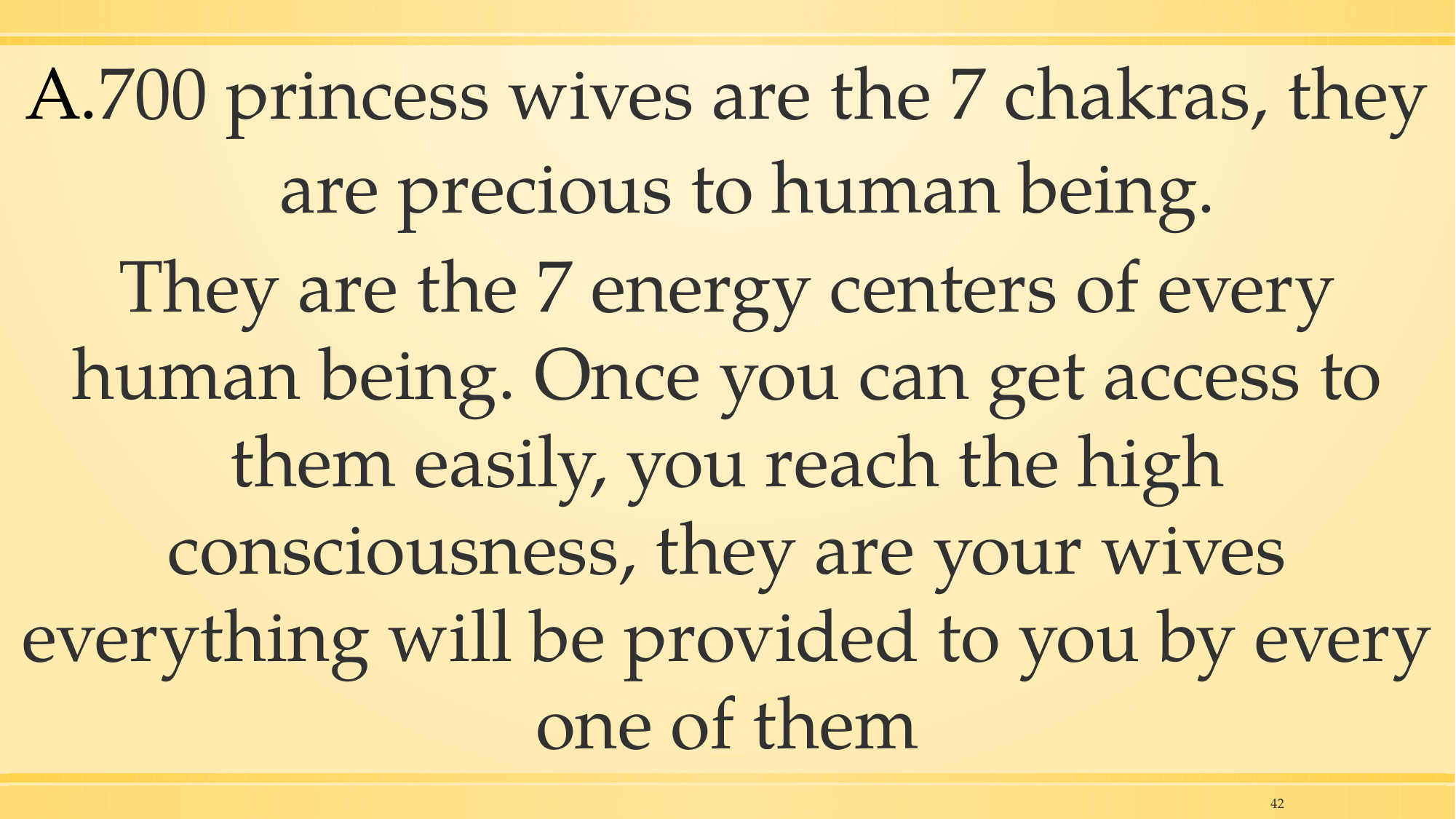

700 princess wives are the 7 chakras, they are precious to human being.
They are the 7 energy centers of every human being. Once you can get access to them easily, you reach the high consciousness, they are your wives everything will be provided to you by every one of them
42